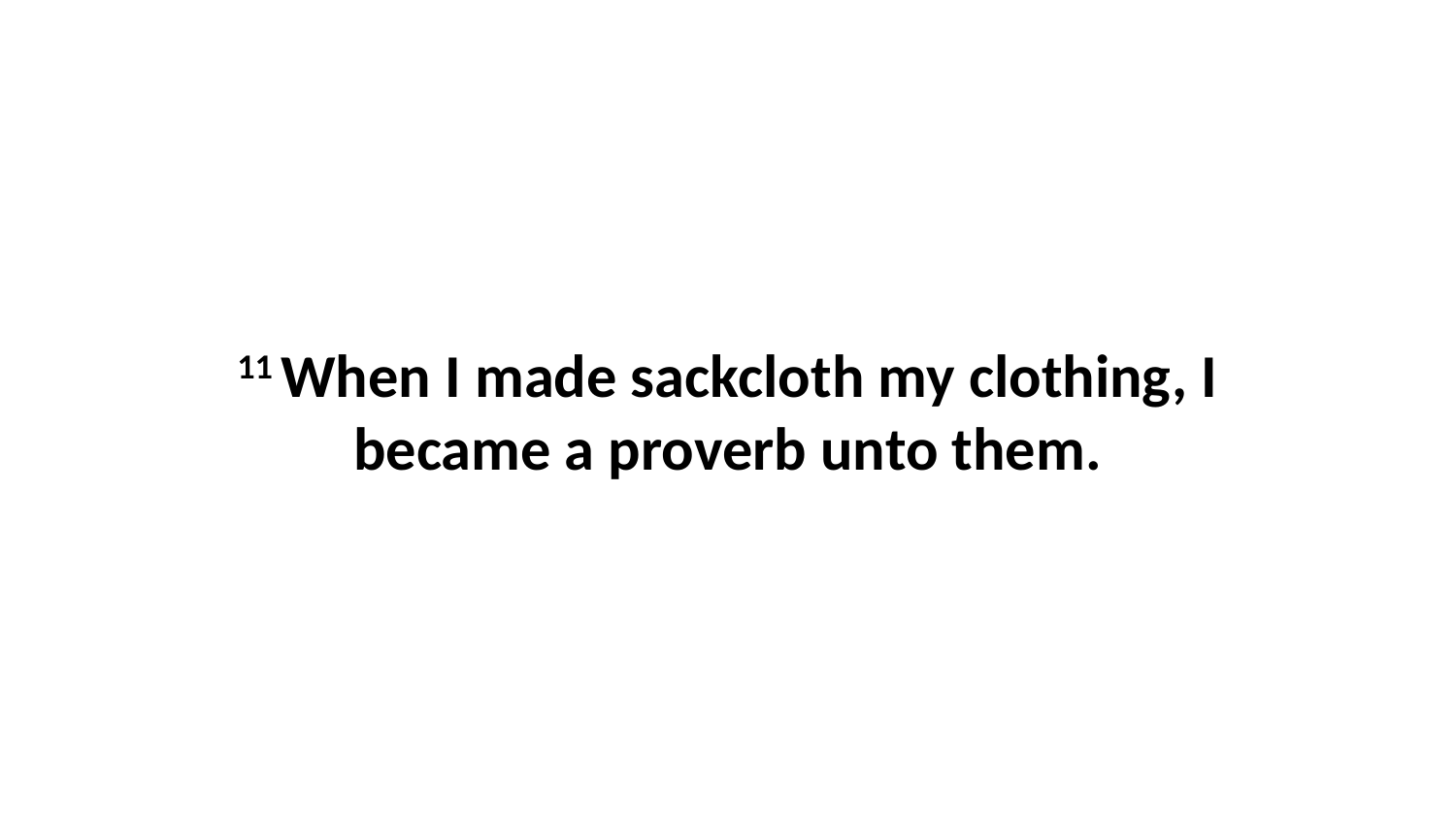

11 When I made sackcloth my clothing, I became a proverb unto them.